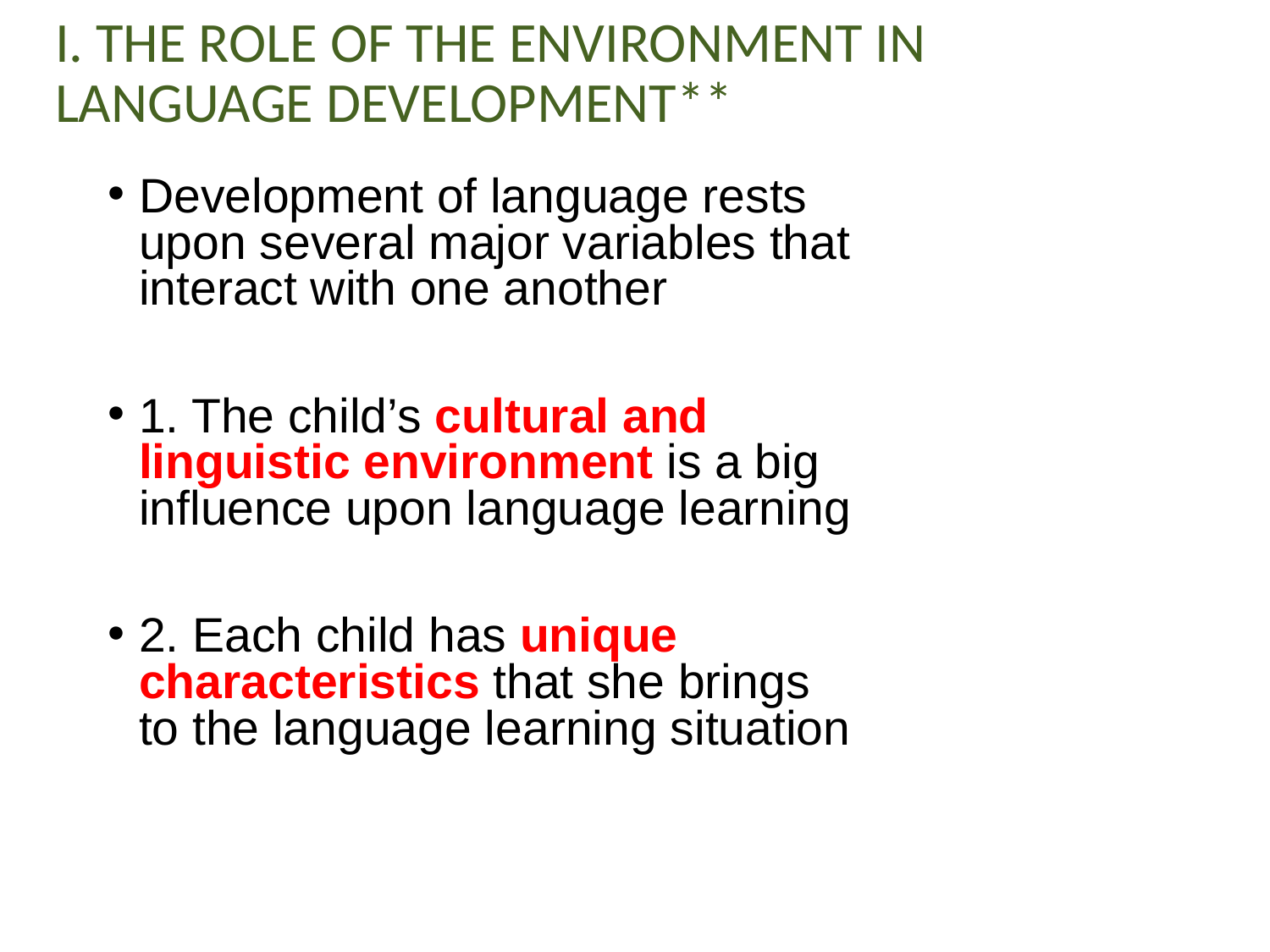

# I. THE ROLE OF THE ENVIRONMENT IN LANGUAGE DEVELOPMENT**
Development of language rests upon several major variables that interact with one another

1. The child’s cultural and linguistic environment is a big influence upon language learning

2. Each child has unique characteristics that she brings to the language learning situation